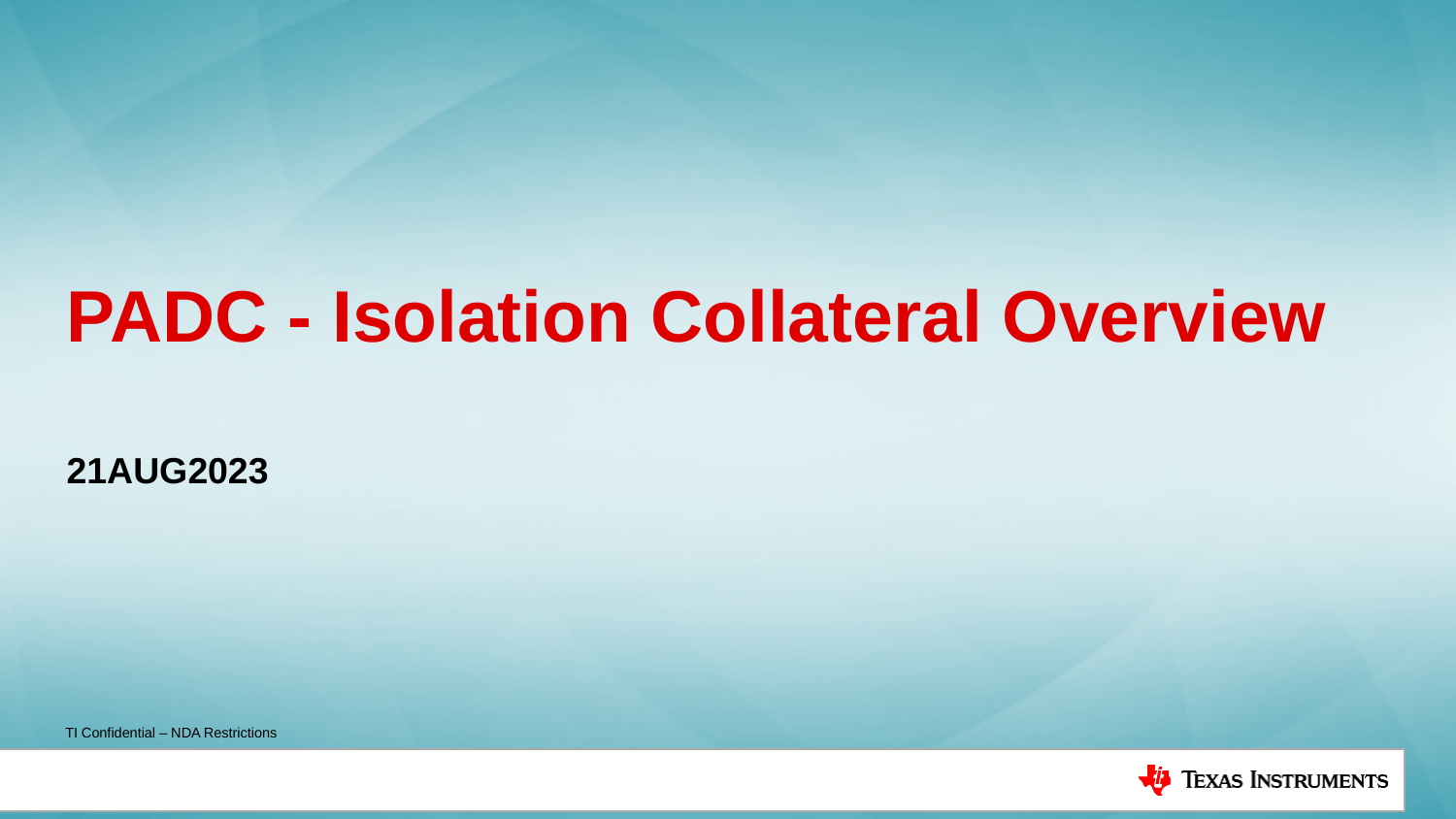

# PADC - Isolation Collateral Overview
21AUG2023